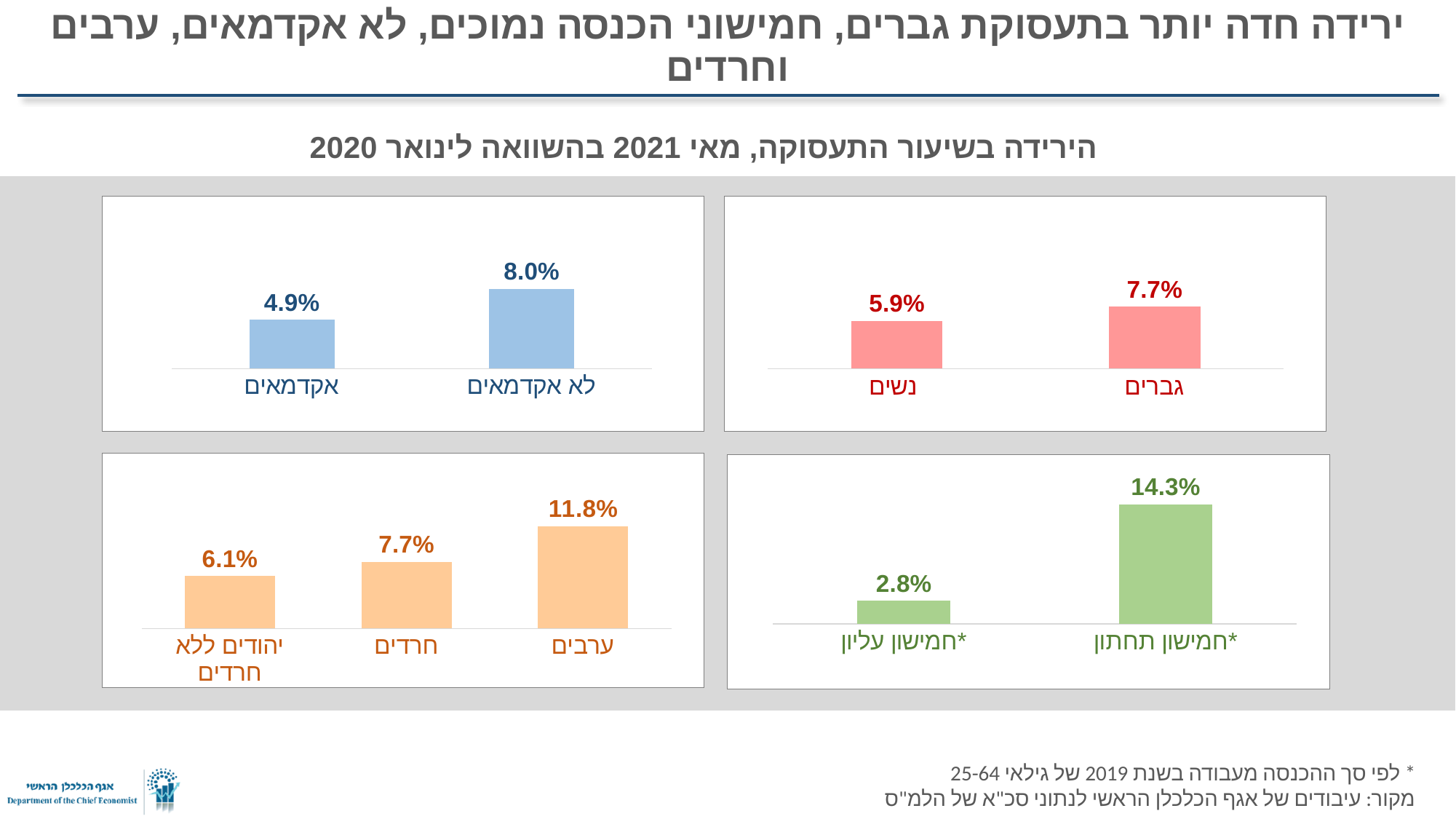

# ירידה חדה יותר בתעסוקת גברים, חמישוני הכנסה נמוכים, לא אקדמאים, ערבים וחרדים
הירידה בשיעור התעסוקה, מאי 2021 בהשוואה לינואר 2020

### Chart

| Category | סידרה 1 |
|---|---|
| אקדמאים | 0.048827965060769696 |
| לא אקדמאים | 0.08007739749679699 |

### Chart

| Category | סידרה 1 |
|---|---|
| נשים  | 0.05900968665521611 |
| גברים | 0.07664536057905247 |

### Chart

| Category | סידרה 1 |
|---|---|
| יהודים ללא חרדים | 0.06057629273825171 |
| חרדים | 0.07693971192709304 |
| ערבים | 0.11808178138650172 |

### Chart

| Category | סידרה 1 |
|---|---|
| חמישון עליון* | 0.027594223162493825 |
| חמישון תחתון* | 0.14263903712074366 |
* לפי סך ההכנסה מעבודה בשנת 2019 של גילאי 25-64
מקור: עיבודים של אגף הכלכלן הראשי לנתוני סכ"א של הלמ"ס